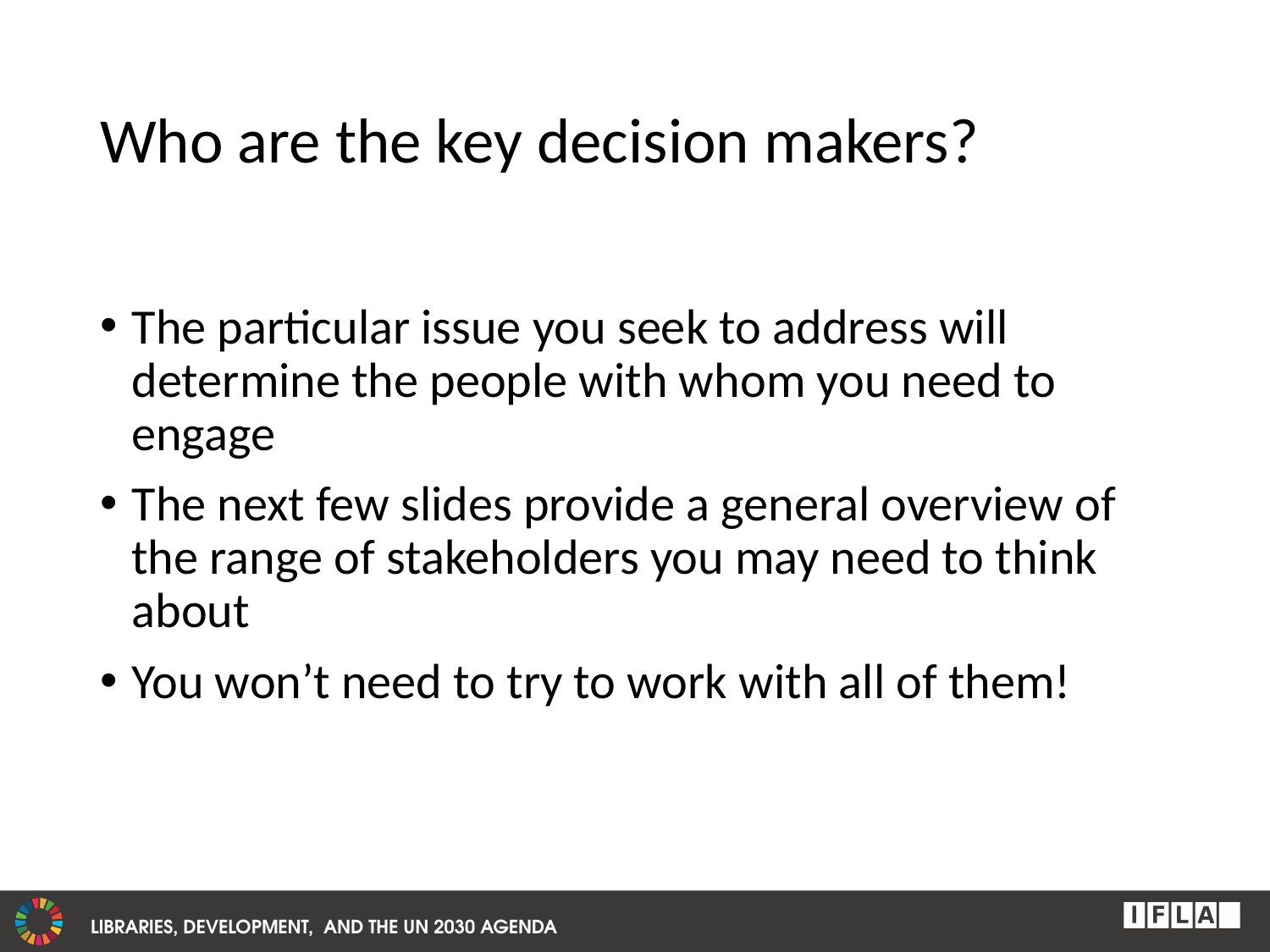

# Who are the key decision makers?
The particular issue you seek to address will determine the people with whom you need to engage
The next few slides provide a general overview of the range of stakeholders you may need to think about
You won’t need to try to work with all of them!